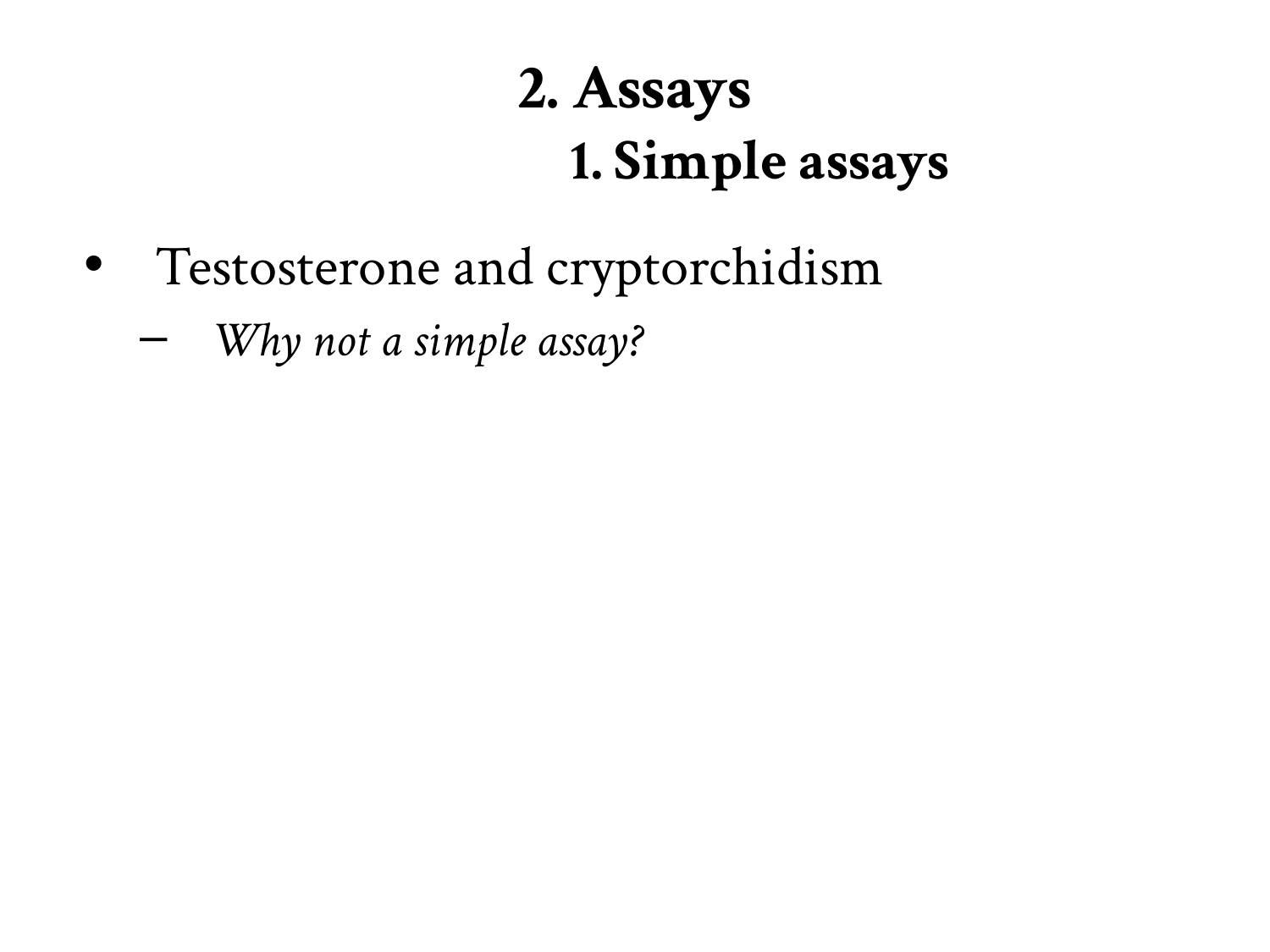

# 2. Assays 1. Simple assays
Testosterone and cryptorchidism
Why not a simple assay?